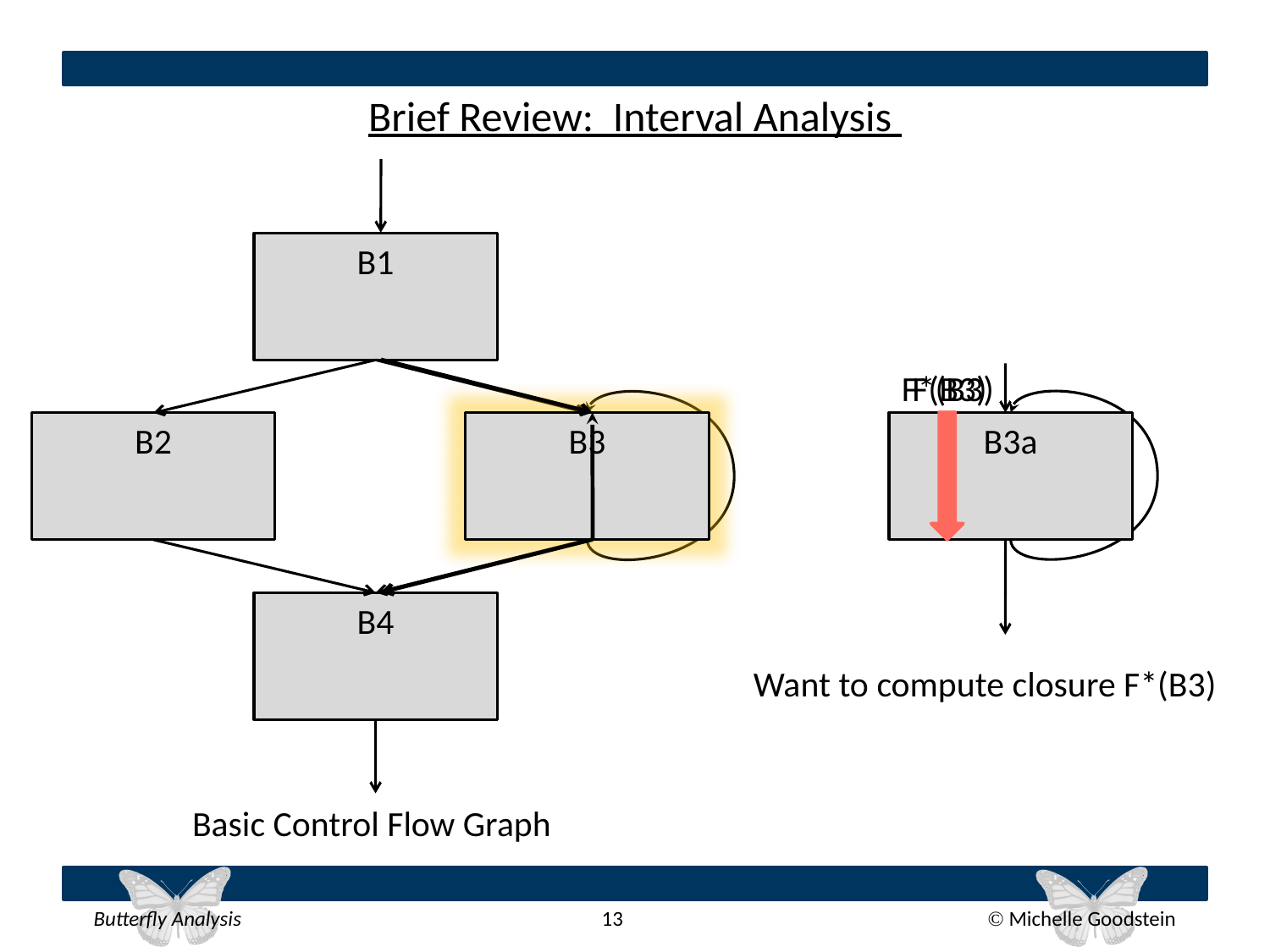

# Brief Review:  Interval Analysis
B1

F*(B3)
F(B3)
B3

B3

B3a

B2

B3

B4

Want to compute closure F*(B3)
Basic Control Flow Graph